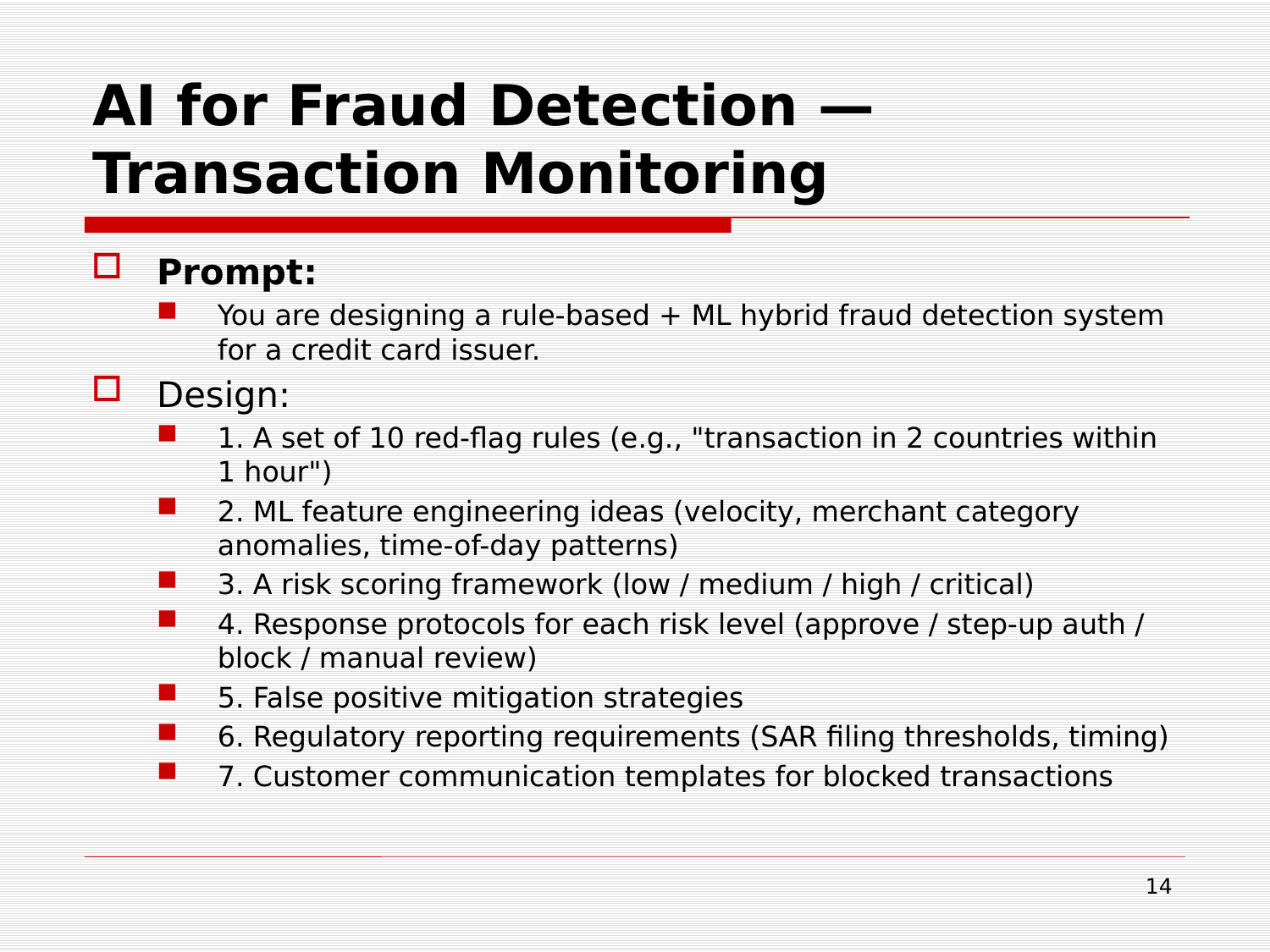

# AI for Fraud Detection — Transaction Monitoring
Prompt:
You are designing a rule-based + ML hybrid fraud detection system for a credit card issuer.
Design:
1. A set of 10 red-flag rules (e.g., "transaction in 2 countries within 1 hour")
2. ML feature engineering ideas (velocity, merchant category anomalies, time-of-day patterns)
3. A risk scoring framework (low / medium / high / critical)
4. Response protocols for each risk level (approve / step-up auth / block / manual review)
5. False positive mitigation strategies
6. Regulatory reporting requirements (SAR filing thresholds, timing)
7. Customer communication templates for blocked transactions

14